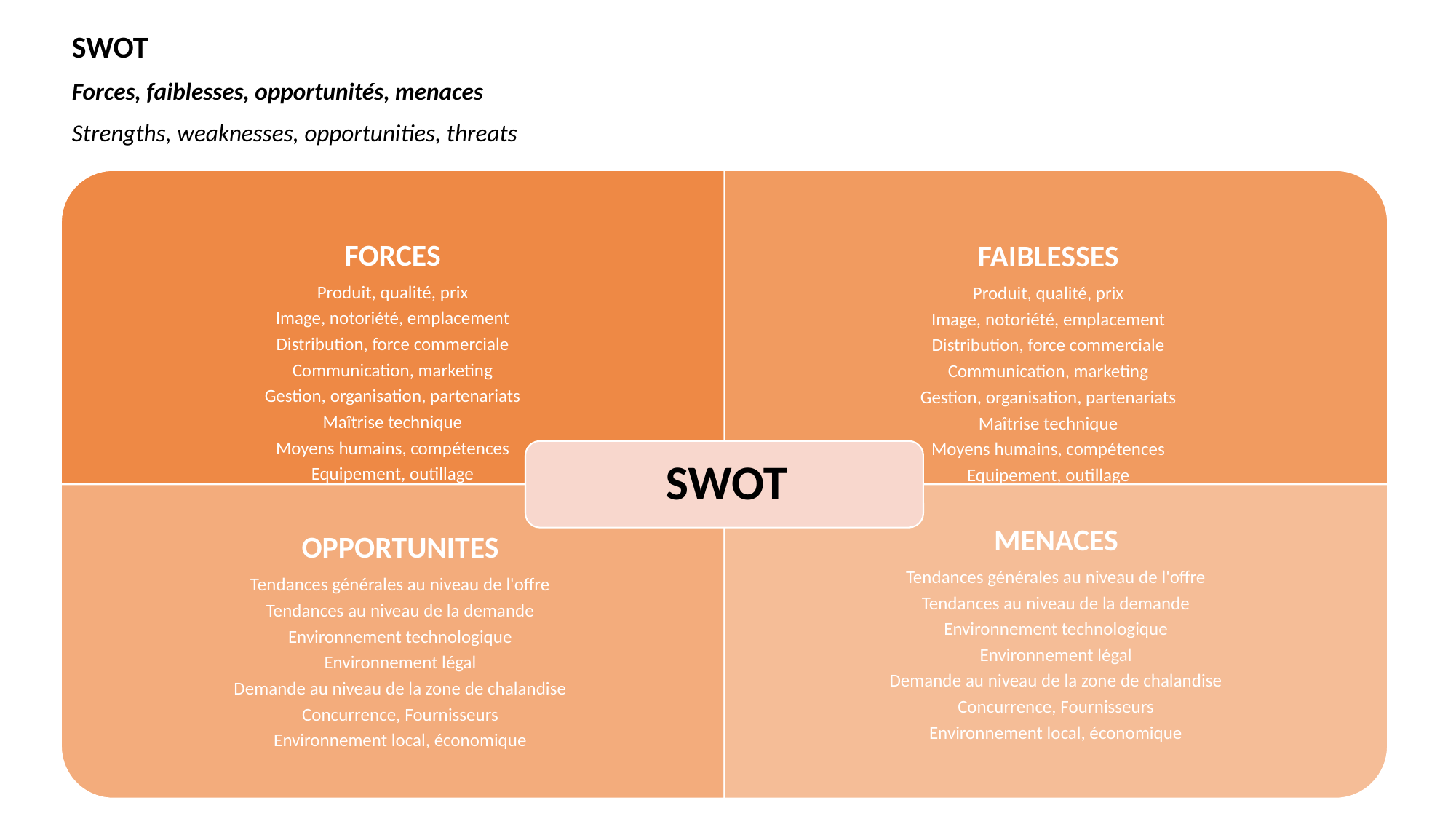

SWOT
Forces, faiblesses, opportunités, menaces
Strengths, weaknesses, opportunities, threats

FORCES
Produit, qualité, prix
Image, notoriété, emplacement
Distribution, force commerciale
Communication, marketing
Gestion, organisation, partenariats
Maîtrise technique
Moyens humains, compétences
Equipement, outillage

FAIBLESSES
Produit, qualité, prix
Image, notoriété, emplacement
Distribution, force commerciale
Communication, marketing
Gestion, organisation, partenariats
Maîtrise technique
Moyens humains, compétences
Equipement, outillage
OPPORTUNITES
Tendances générales au niveau de l'offre
Tendances au niveau de la demande
Environnement technologique
Environnement légal
Demande au niveau de la zone de chalandise
Concurrence, Fournisseurs
Environnement local, économique
MENACES
Tendances générales au niveau de l'offre
Tendances au niveau de la demande
Environnement technologique
Environnement légal
Demande au niveau de la zone de chalandise
Concurrence, Fournisseurs
Environnement local, économique
SWOT